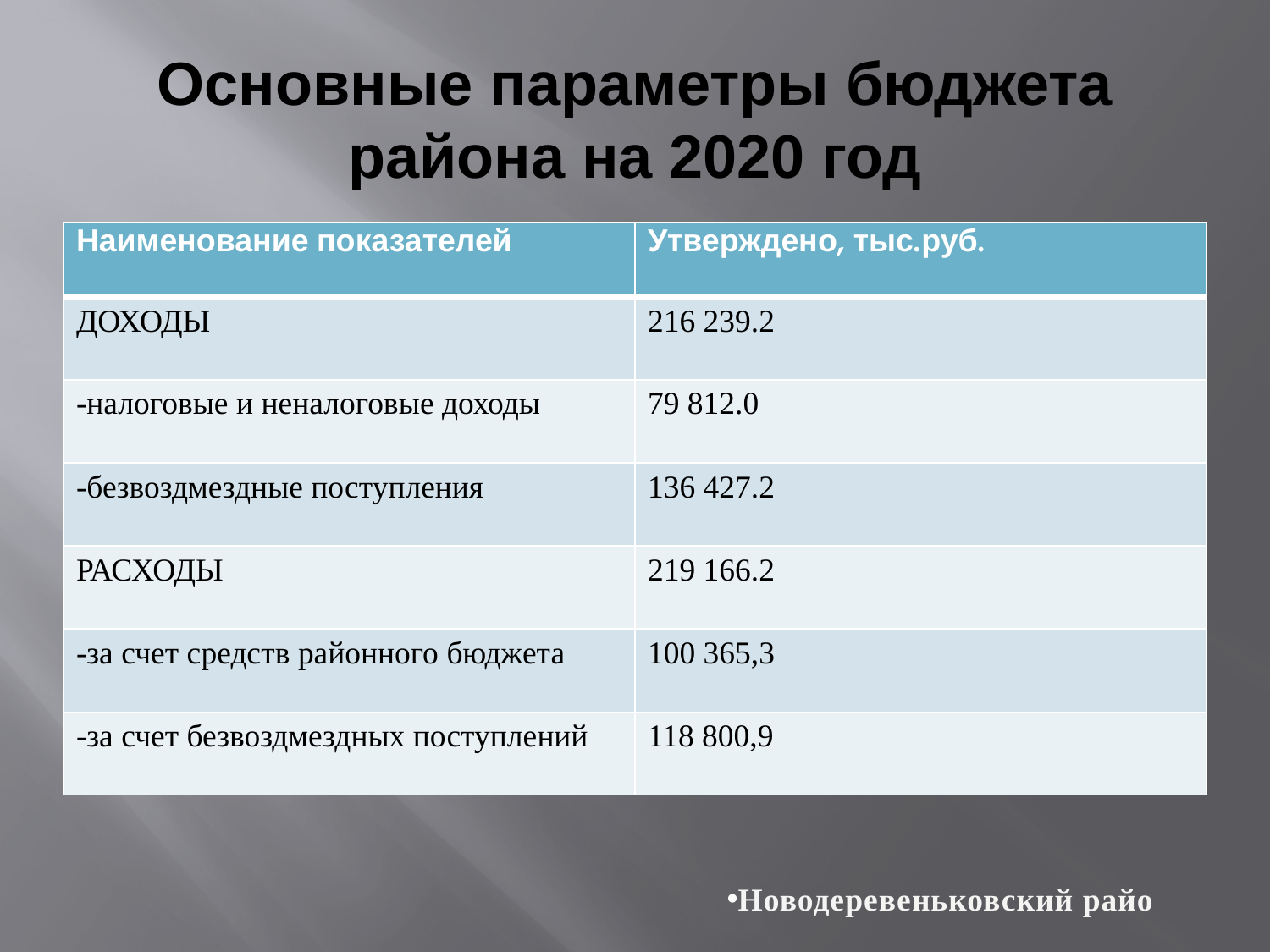

# Основные параметры бюджета района на 2020 год
| Наименование показателей | Утверждено, тыс.руб. |
| --- | --- |
| ДОХОДЫ | 216 239.2 |
| -налоговые и неналоговые доходы | 79 812.0 |
| -безвоздмездные поступления | 136 427.2 |
| РАСХОДЫ | 219 166.2 |
| -за счет средств районного бюджета | 100 365,3 |
| -за счет безвоздмездных поступлений | 118 800,9 |
Новодеревеньковский район